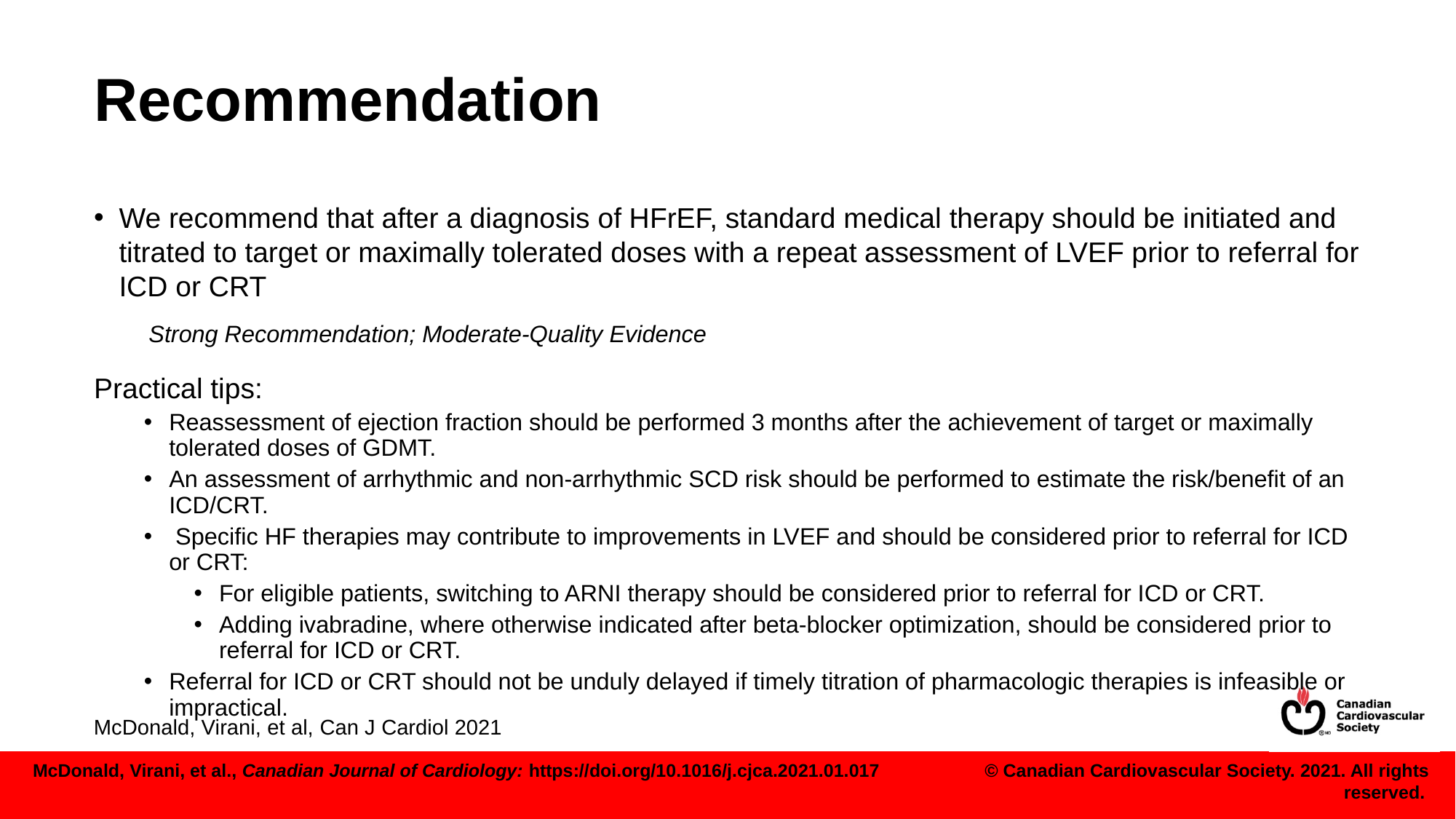

# Recommendation
We recommend that after a diagnosis of HFrEF, standard medical therapy should be initiated and titrated to target or maximally tolerated doses with a repeat assessment of LVEF prior to referral for ICD or CRT
       Strong Recommendation; Moderate-Quality Evidence
Practical tips:
Reassessment of ejection fraction should be performed 3 months after the achievement of target or maximally tolerated doses of GDMT.
An assessment of arrhythmic and non-arrhythmic SCD risk should be performed to estimate the risk/benefit of an ICD/CRT.
 Specific HF therapies may contribute to improvements in LVEF and should be considered prior to referral for ICD or CRT:
For eligible patients, switching to ARNI therapy should be considered prior to referral for ICD or CRT.
Adding ivabradine, where otherwise indicated after beta-blocker optimization, should be considered prior to referral for ICD or CRT.
Referral for ICD or CRT should not be unduly delayed if timely titration of pharmacologic therapies is infeasible or impractical.
McDonald, Virani, et al, Can J Cardiol 2021